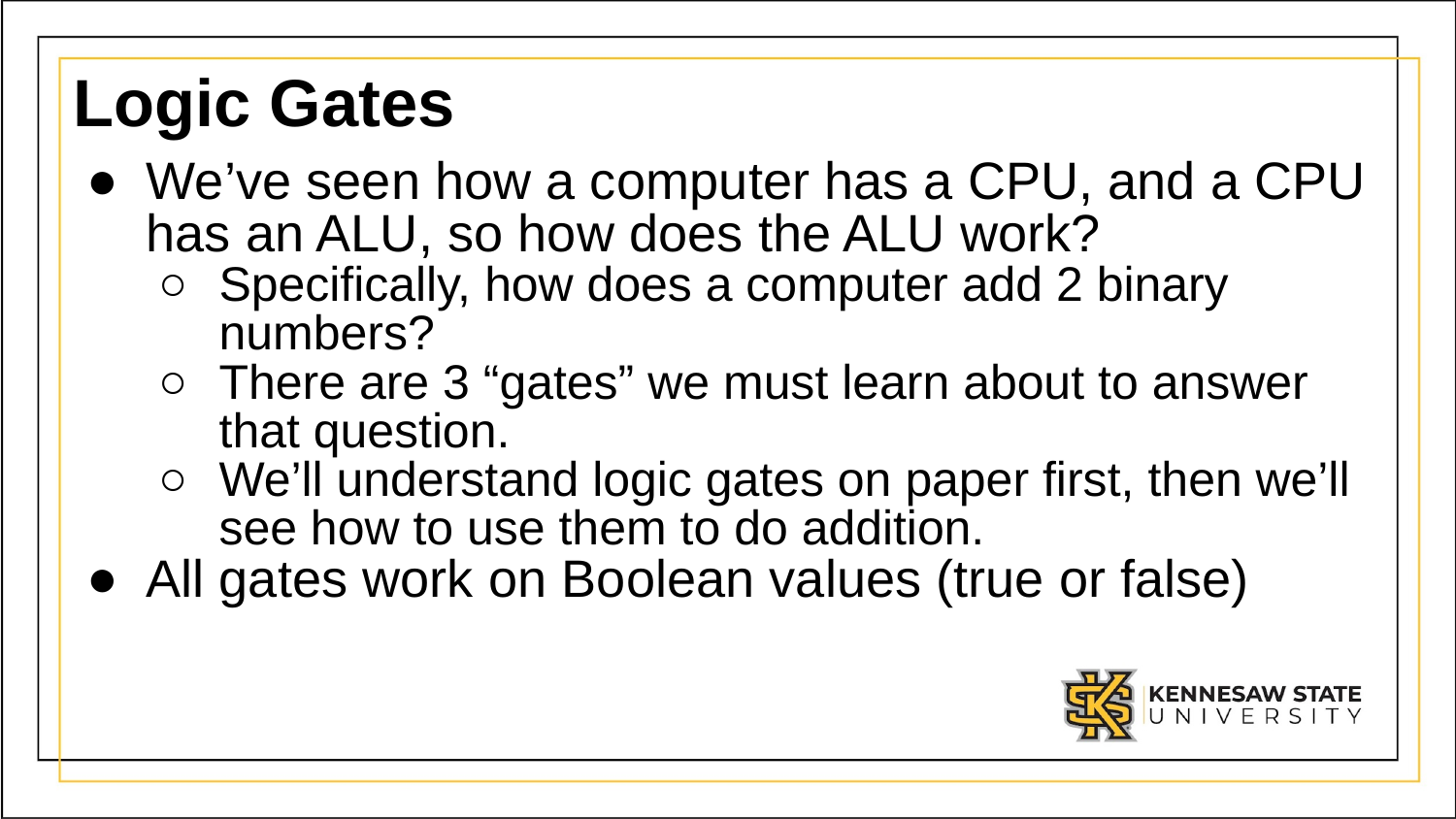

# Logic Gates
We’ve seen how a computer has a CPU, and a CPU has an ALU, so how does the ALU work?
Specifically, how does a computer add 2 binary numbers?
There are 3 “gates” we must learn about to answer that question.
We’ll understand logic gates on paper first, then we’ll see how to use them to do addition.
All gates work on Boolean values (true or false)